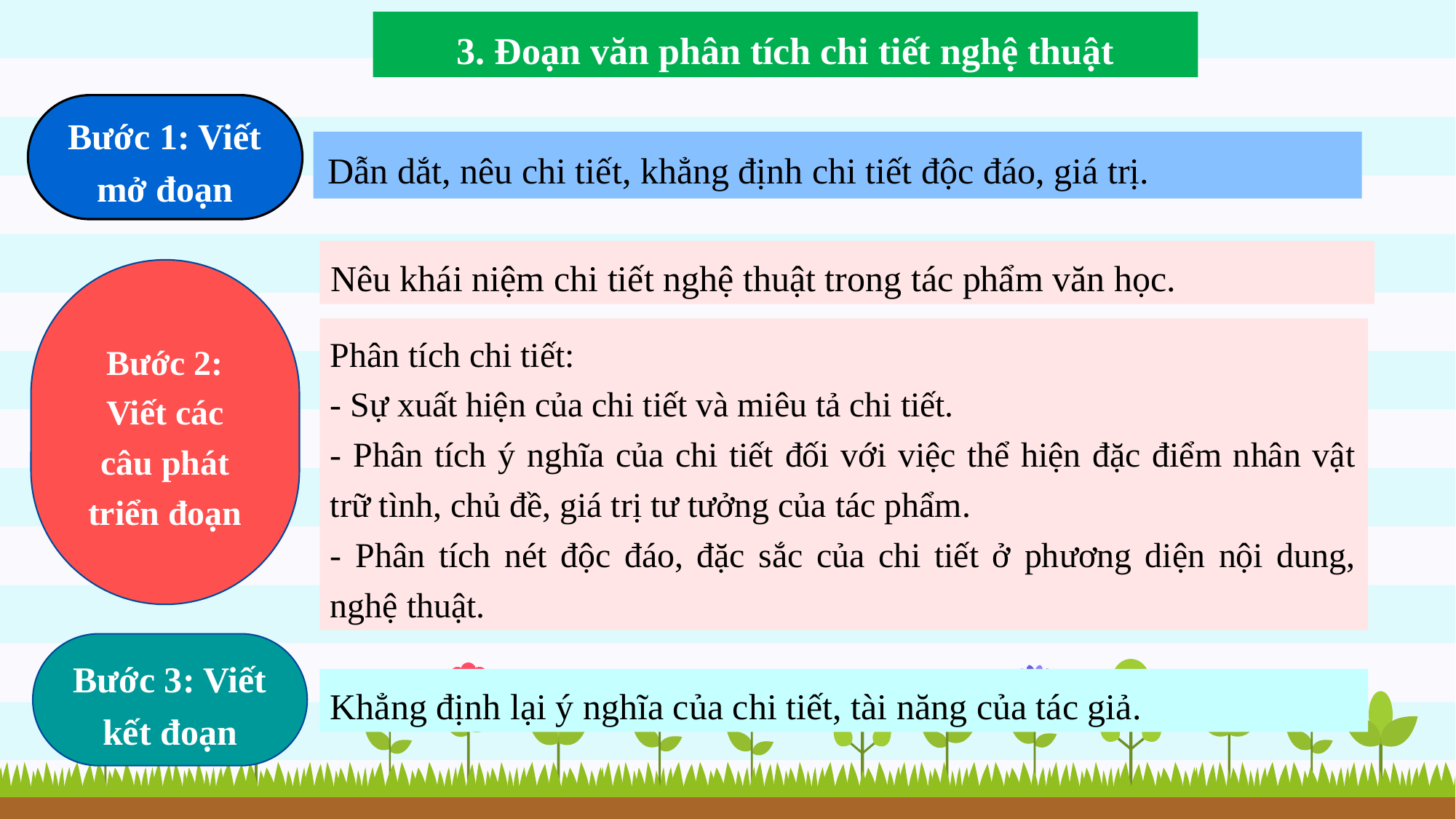

3. Đoạn văn phân tích chi tiết nghệ thuật
Bước 1: Viết mở đoạn
Dẫn dắt, nêu chi tiết, khẳng định chi tiết độc đáo, giá trị.
Nêu khái niệm chi tiết nghệ thuật trong tác phẩm văn học.
Bước 2: Viết các câu phát triển đoạn
Phân tích chi tiết:
- Sự xuất hiện của chi tiết và miêu tả chi tiết.
- Phân tích ý nghĩa của chi tiết đối với việc thể hiện đặc điểm nhân vật trữ tình, chủ đề, giá trị tư tưởng của tác phẩm.
- Phân tích nét độc đáo, đặc sắc của chi tiết ở phương diện nội dung, nghệ thuật.
Bước 3: Viết kết đoạn
Khẳng định lại ý nghĩa của chi tiết, tài năng của tác giả.